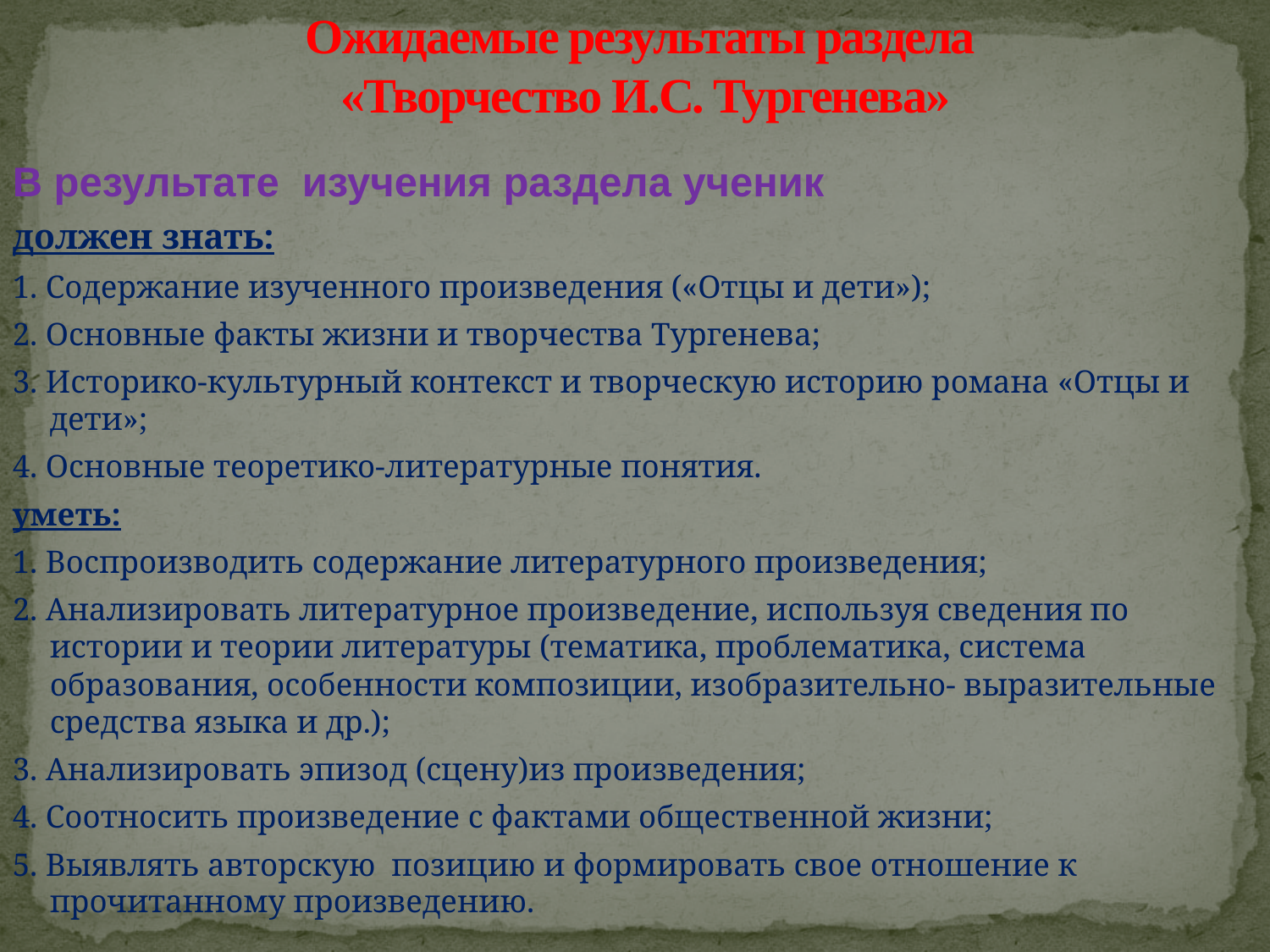

# Ожидаемые результаты раздела «Творчество И.С. Тургенева»
В результате  изучения раздела ученик
должен знать:
1. Содержание изученного произведения («Отцы и дети»);
2. Основные факты жизни и творчества Тургенева;
3. Историко-культурный контекст и творческую историю романа «Отцы и дети»;
4. Основные теоретико-литературные понятия.
уметь:
1. Воспроизводить содержание литературного произведения;
2. Анализировать литературное произведение, используя сведения по истории и теории литературы (тематика, проблематика, система образования, особенности композиции, изобразительно- выразительные средства языка и др.);
3. Анализировать эпизод (сцену)из произведения;
4. Соотносить произведение с фактами общественной жизни;
5. Выявлять авторскую  позицию и формировать свое отношение к прочитанному произведению.